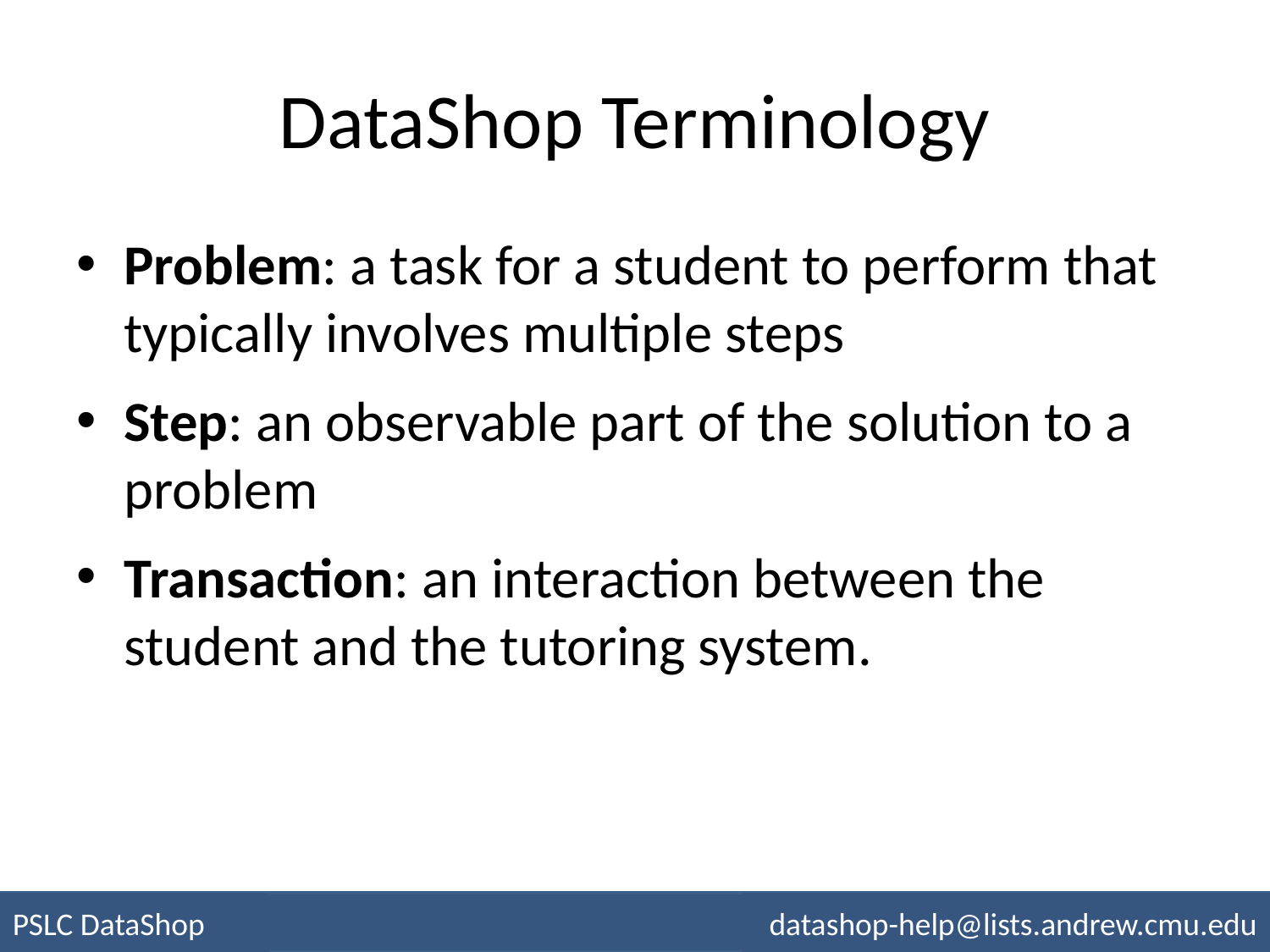

# DataShop Terminology
Problem: a task for a student to perform that typically involves multiple steps
Step: an observable part of the solution to a problem
Transaction: an interaction between the student and the tutoring system.

PSLC DataShop
datashop-help@lists.andrew.cmu.edu
pslcdatashop.org